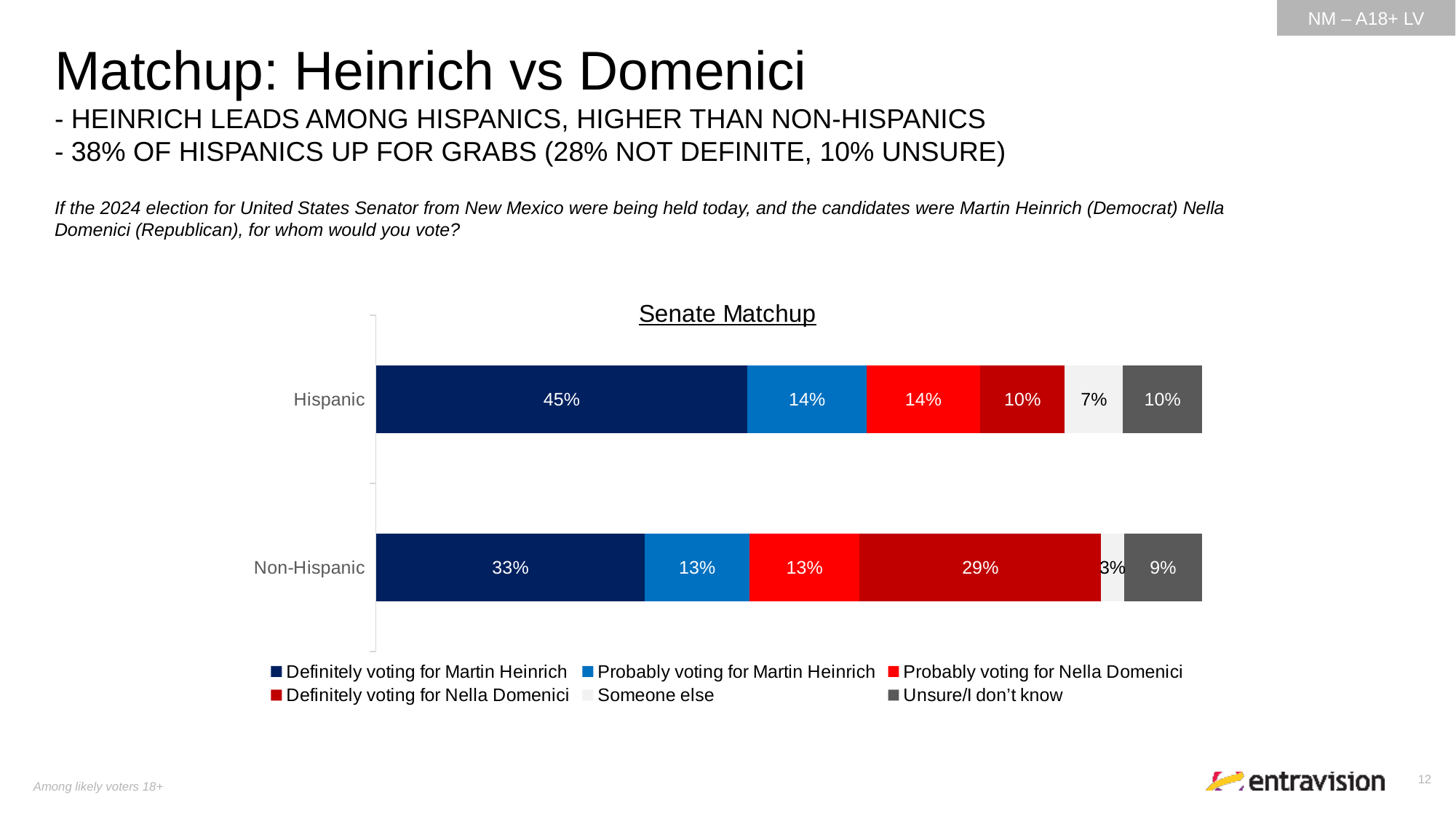

Matchup: Heinrich vs Domenici
- HEINRICH LEADS AMONG HISPANICS, HIGHER THAN NON-HISPANICS
- 38% OF HISPANICS UP FOR GRABS (28% NOT DEFINITE, 10% UNSURE)
If the 2024 election for United States Senator from New Mexico were being held today, and the candidates were Martin Heinrich (Democrat) Nella Domenici (Republican), for whom would you vote?

### Chart: Senate Matchup

| Category | Definitely voting for Martin Heinrich | Probably voting for Martin Heinrich | Probably voting for Nella Domenici | Definitely voting for Nella Domenici | Someone else | Unsure/I don’t know |
|---|---|---|---|---|---|---|
| Hispanic | 0.449716343051155 | 0.1444320092885737 | 0.1371966769422091 | 0.1025387544154284 | 0.07046165206694692 | 0.09565456423568686 |
| Non-Hispanic | 0.3257493248578223 | 0.1261639412820582 | 0.1336762051683709 | 0.2922603771885673 | 0.02760908526908894 | 0.09454106623409549 |